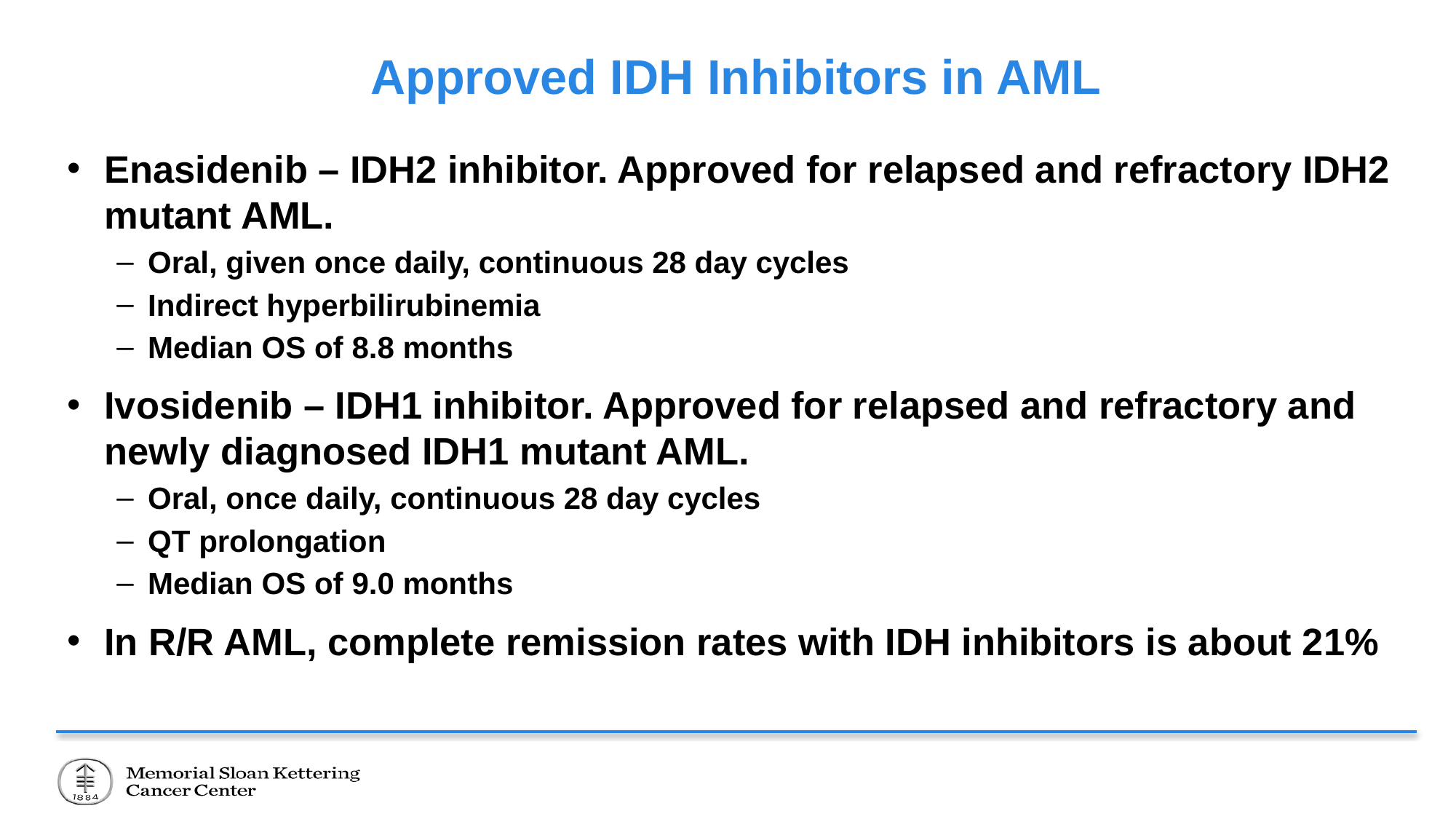

# Approved IDH Inhibitors in AML
Enasidenib – IDH2 inhibitor. Approved for relapsed and refractory IDH2 mutant AML.
Oral, given once daily, continuous 28 day cycles
Indirect hyperbilirubinemia
Median OS of 8.8 months
Ivosidenib – IDH1 inhibitor. Approved for relapsed and refractory and newly diagnosed IDH1 mutant AML.
Oral, once daily, continuous 28 day cycles
QT prolongation
Median OS of 9.0 months
In R/R AML, complete remission rates with IDH inhibitors is about 21%